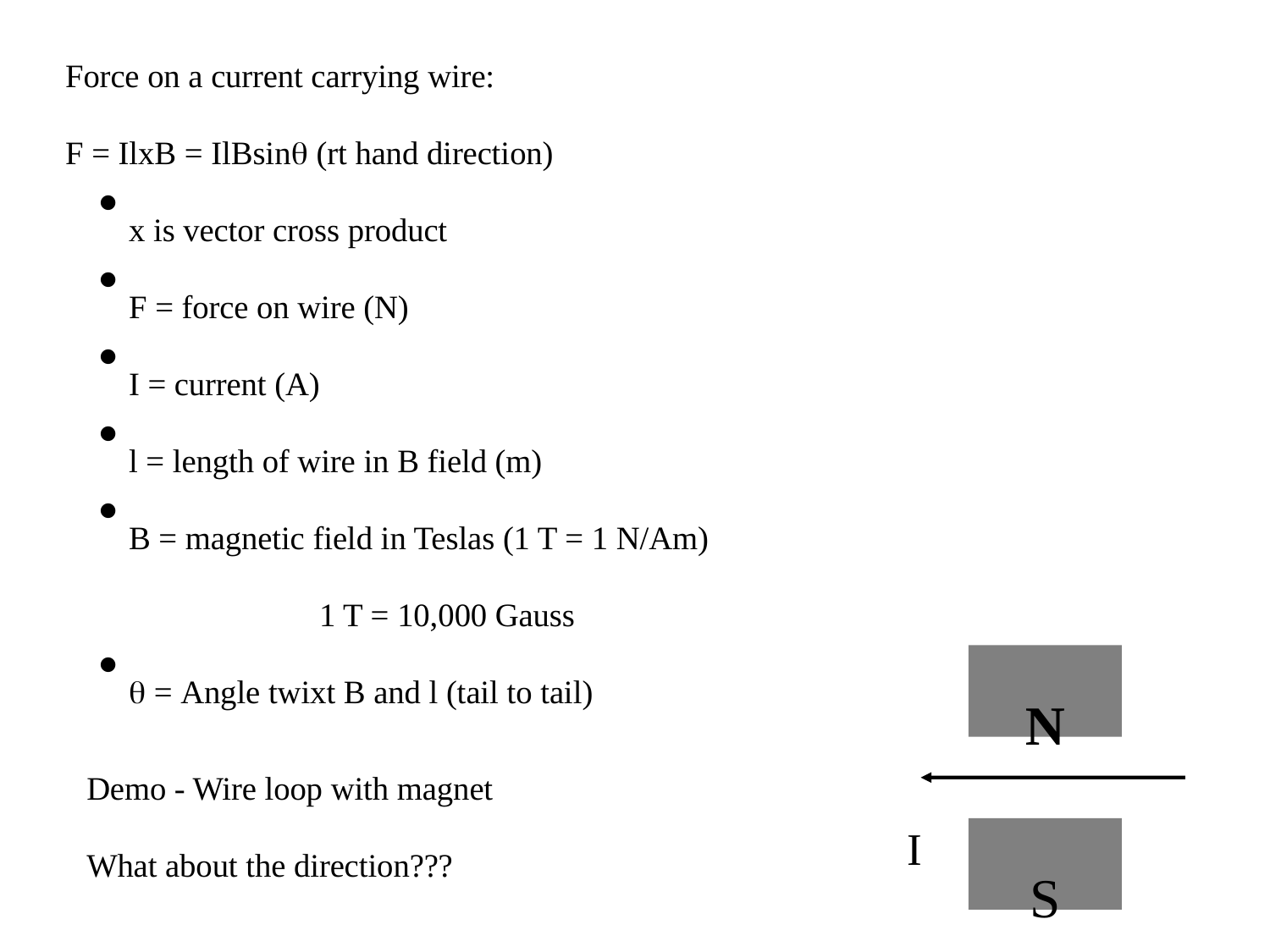

Force on a current carrying wire:
F = IlxB = IlBsinθ (rt hand direction)
x is vector cross product
F = force on wire (N)
I = current (A)
l = length of wire in B field (m)
B = magnetic field in Teslas (1 T = 1 N/Am)
1 T = 10,000 Gauss
θ = Angle twixt B and l (tail to tail)
N
I

S
Demo - Wire loop with magnet
What about the direction???